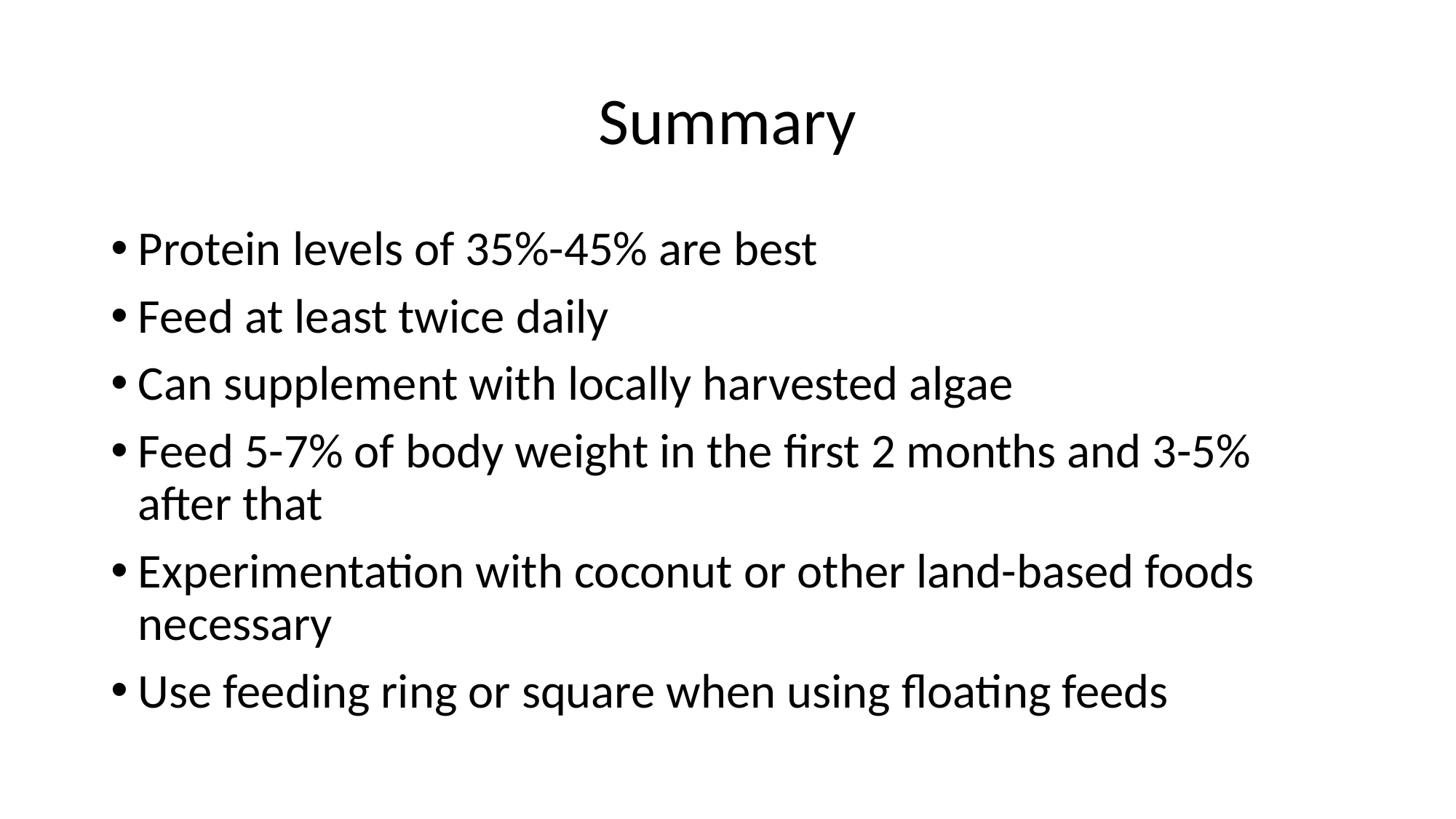

# Summary
Protein levels of 35%-45% are best
Feed at least twice daily
Can supplement with locally harvested algae
Feed 5-7% of body weight in the first 2 months and 3-5% after that
Experimentation with coconut or other land-based foods necessary
Use feeding ring or square when using floating feeds